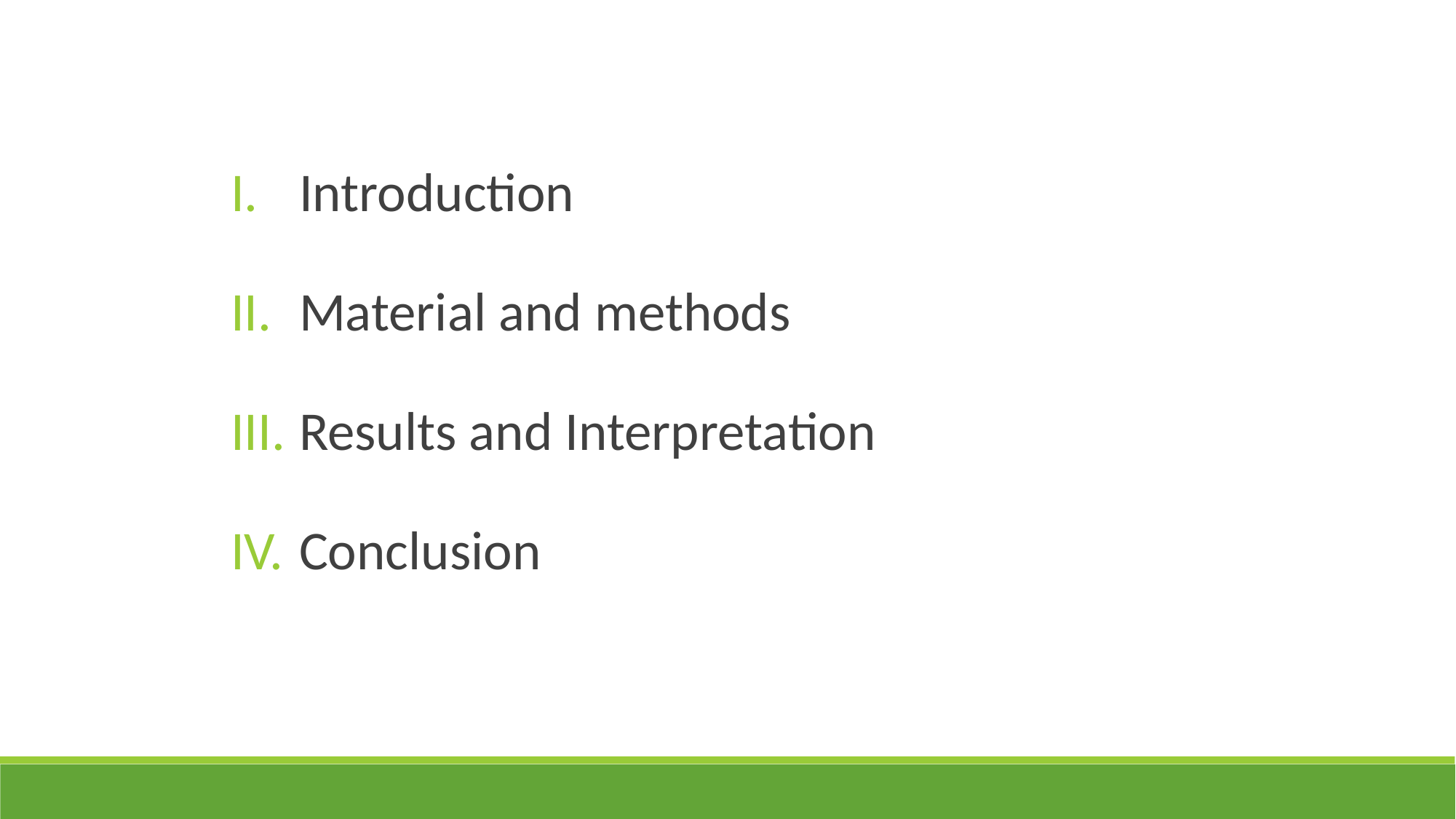

Introduction
Material and methods
Results and Interpretation
Conclusion